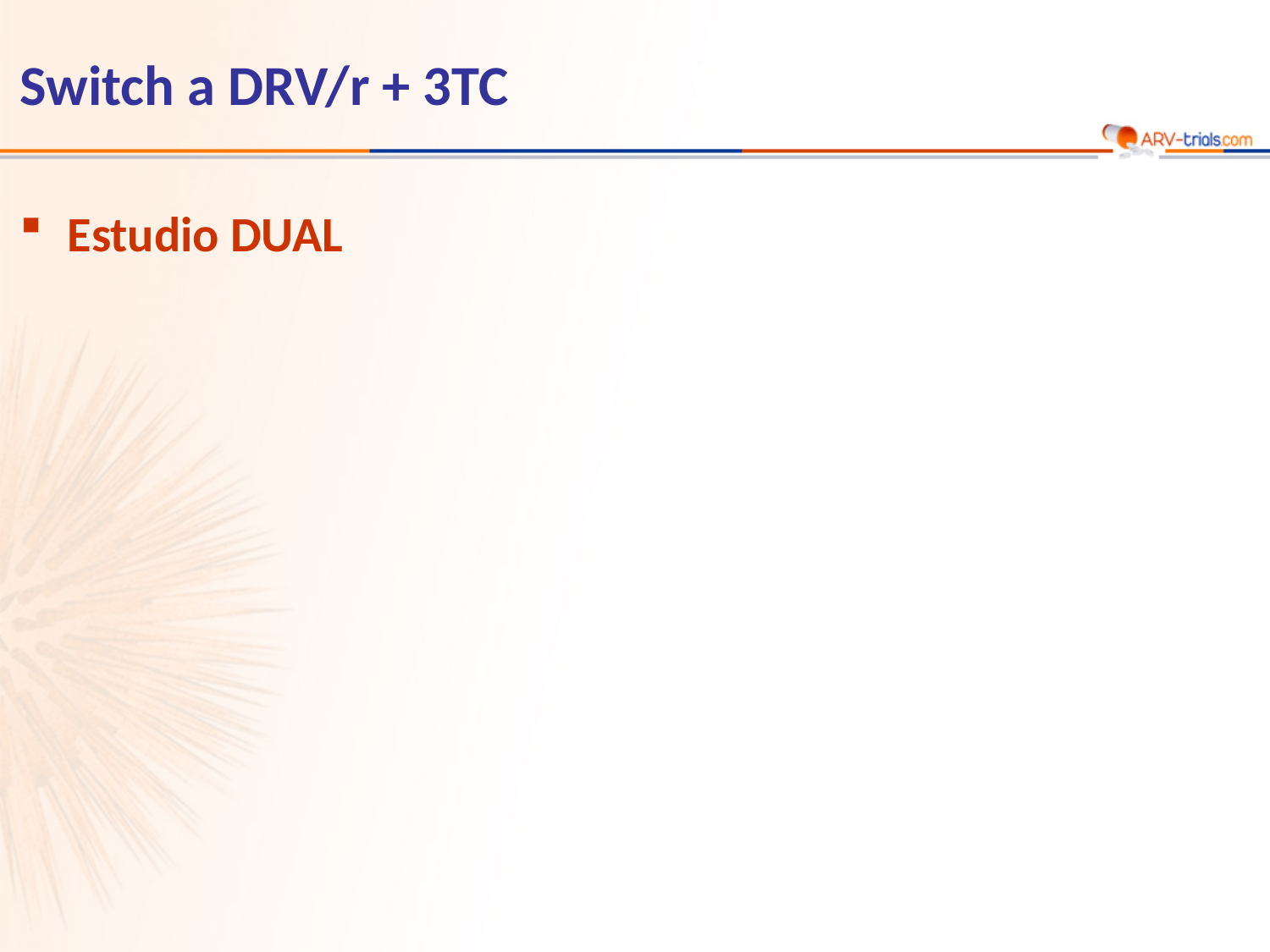

# Switch a DRV/r + 3TC
Estudio DUAL